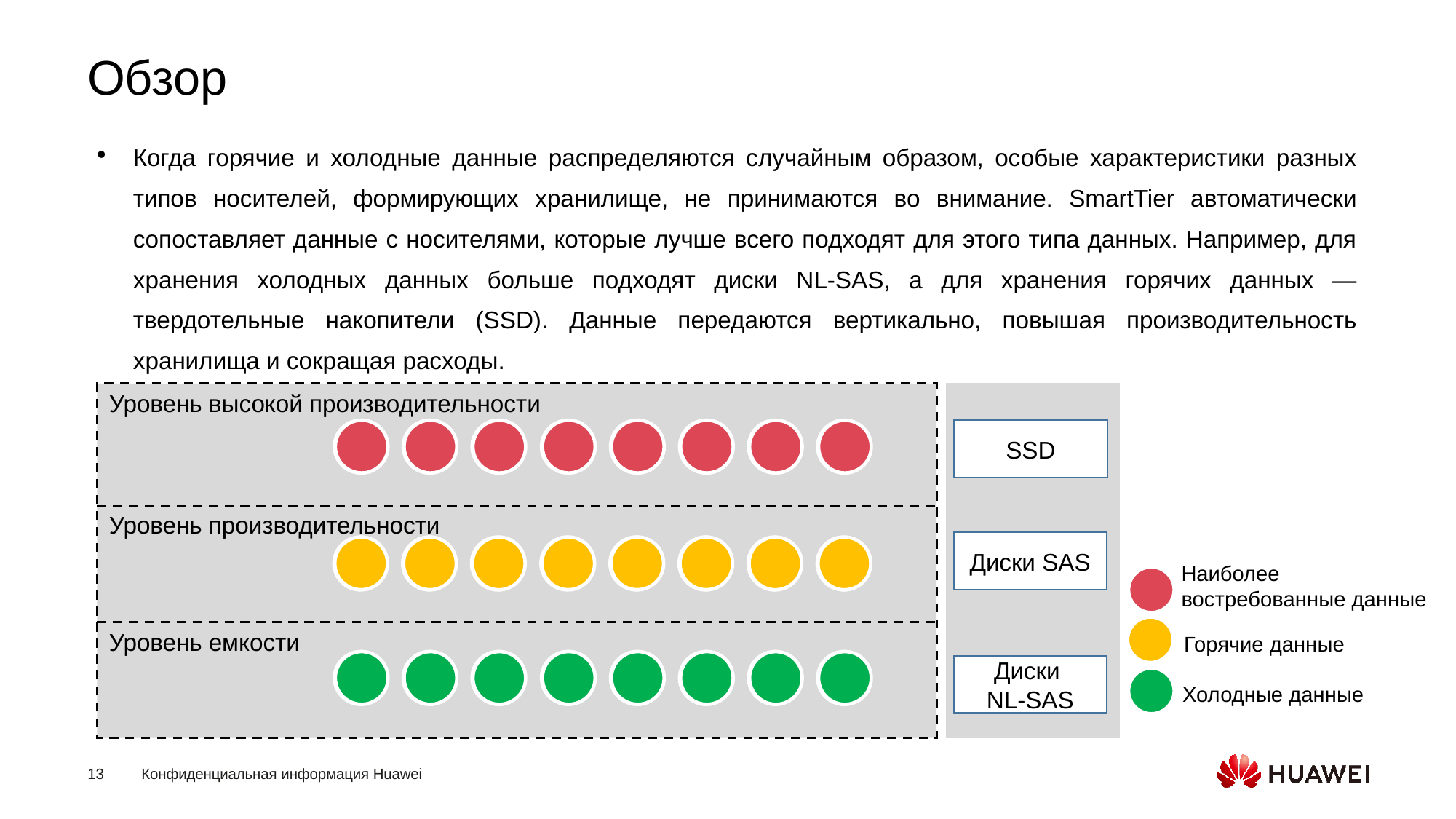

# Обзор
Когда горячие и холодные данные распределяются случайным образом, особые характеристики разных типов носителей, формирующих хранилище, не принимаются во внимание. SmartTier автоматически сопоставляет данные с носителями, которые лучше всего подходят для этого типа данных. Например, для хранения холодных данных больше подходят диски NL-SAS, а для хранения горячих данных — твердотельные накопители (SSD). Данные передаются вертикально, повышая производительность хранилища и сокращая расходы.
Уровень высокой производительности

Уровень производительности
Уровень емкости

SSD
Диски SAS
Диски
NL-SAS

Наиболее
востребованные данные

Горячие данные

Холодные данные